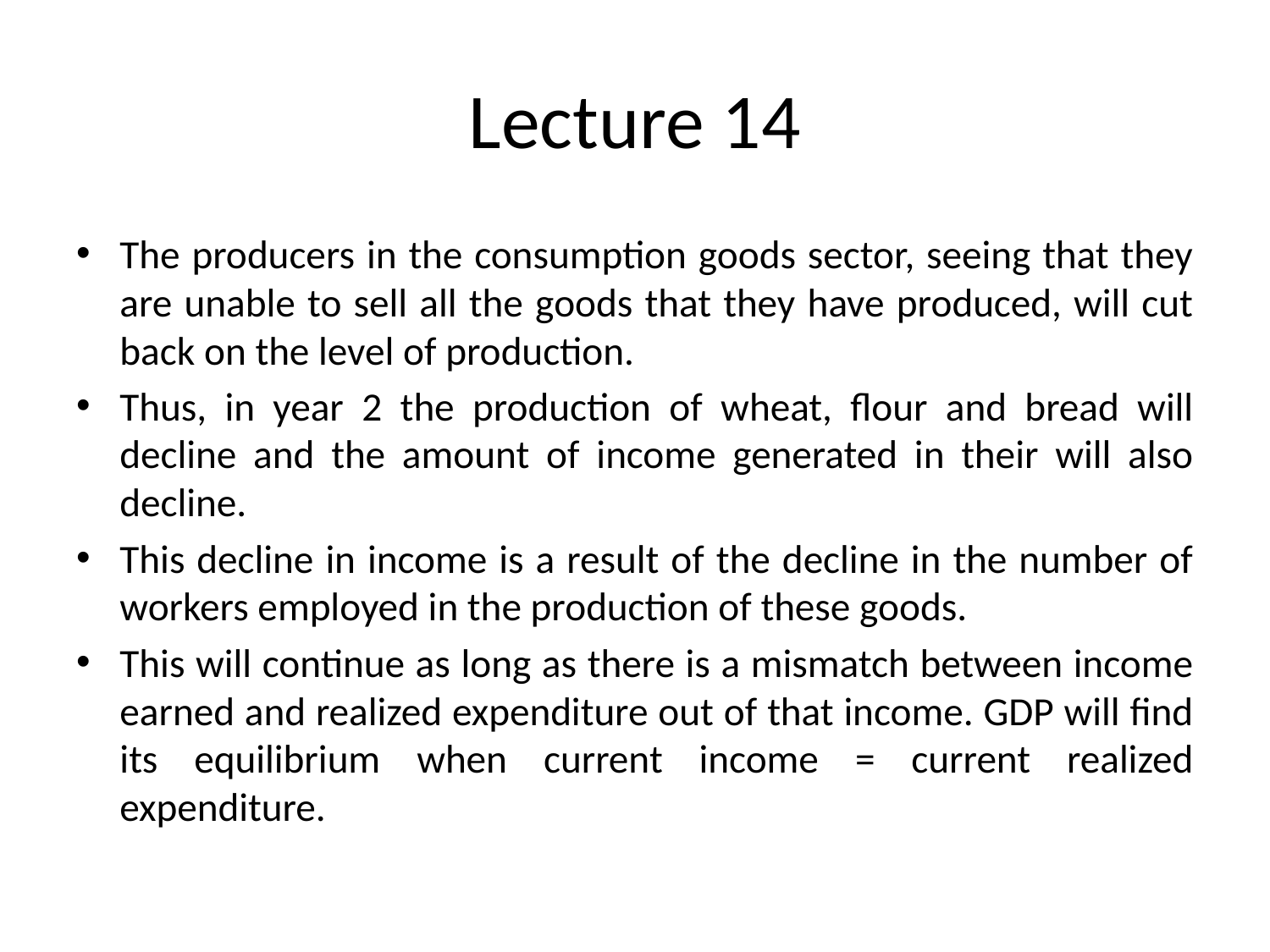

# Lecture 14
The producers in the consumption goods sector, seeing that they are unable to sell all the goods that they have produced, will cut back on the level of production.
Thus, in year 2 the production of wheat, flour and bread will decline and the amount of income generated in their will also decline.
This decline in income is a result of the decline in the number of workers employed in the production of these goods.
This will continue as long as there is a mismatch between income earned and realized expenditure out of that income. GDP will find its equilibrium when current income = current realized expenditure.